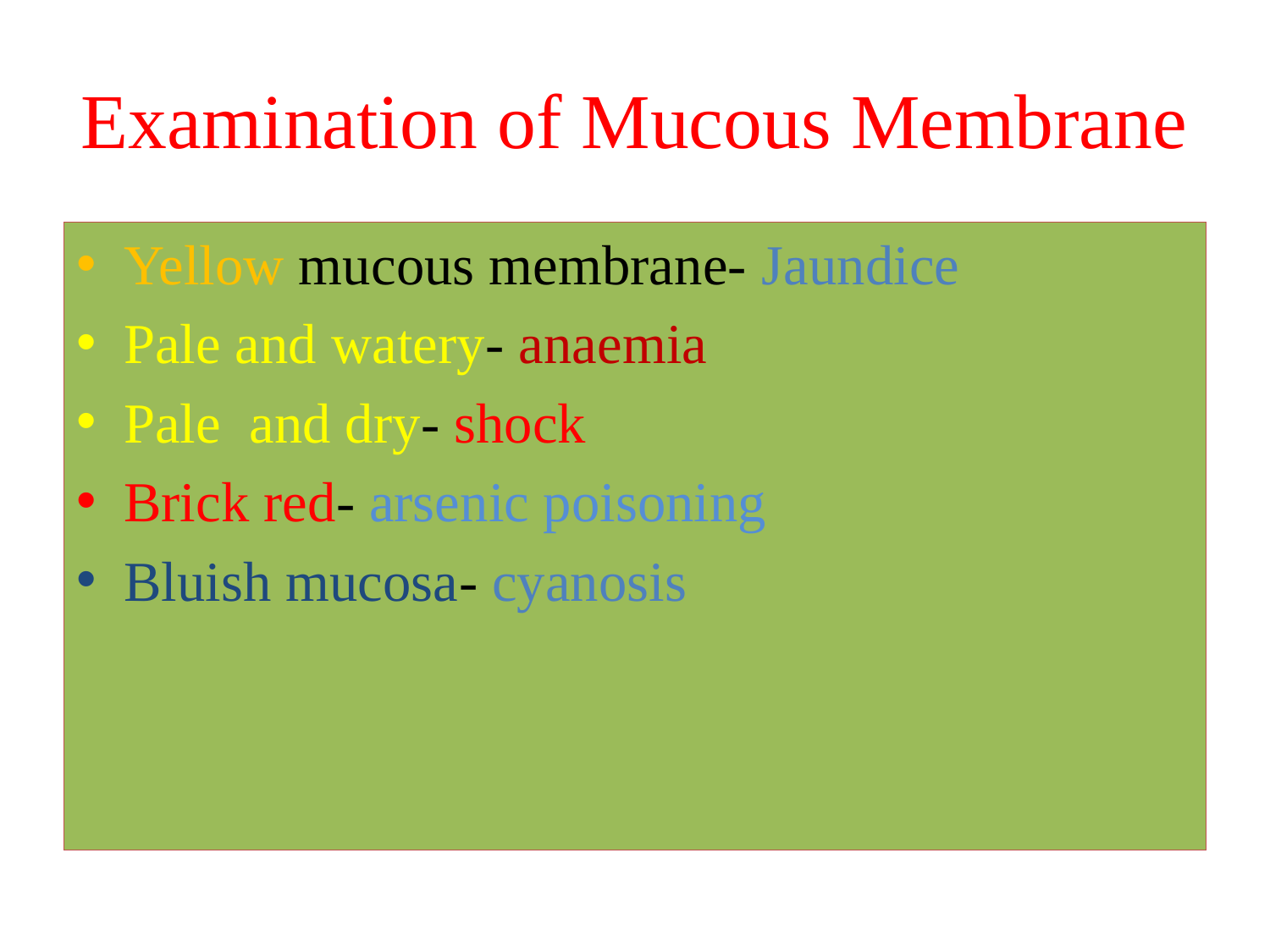

# Examination of Mucous Membrane
Yellow mucous membrane- Jaundice
Pale and watery- anaemia
Pale  and dry- shock
Brick red- arsenic poisoning
Bluish mucosa- cyanosis